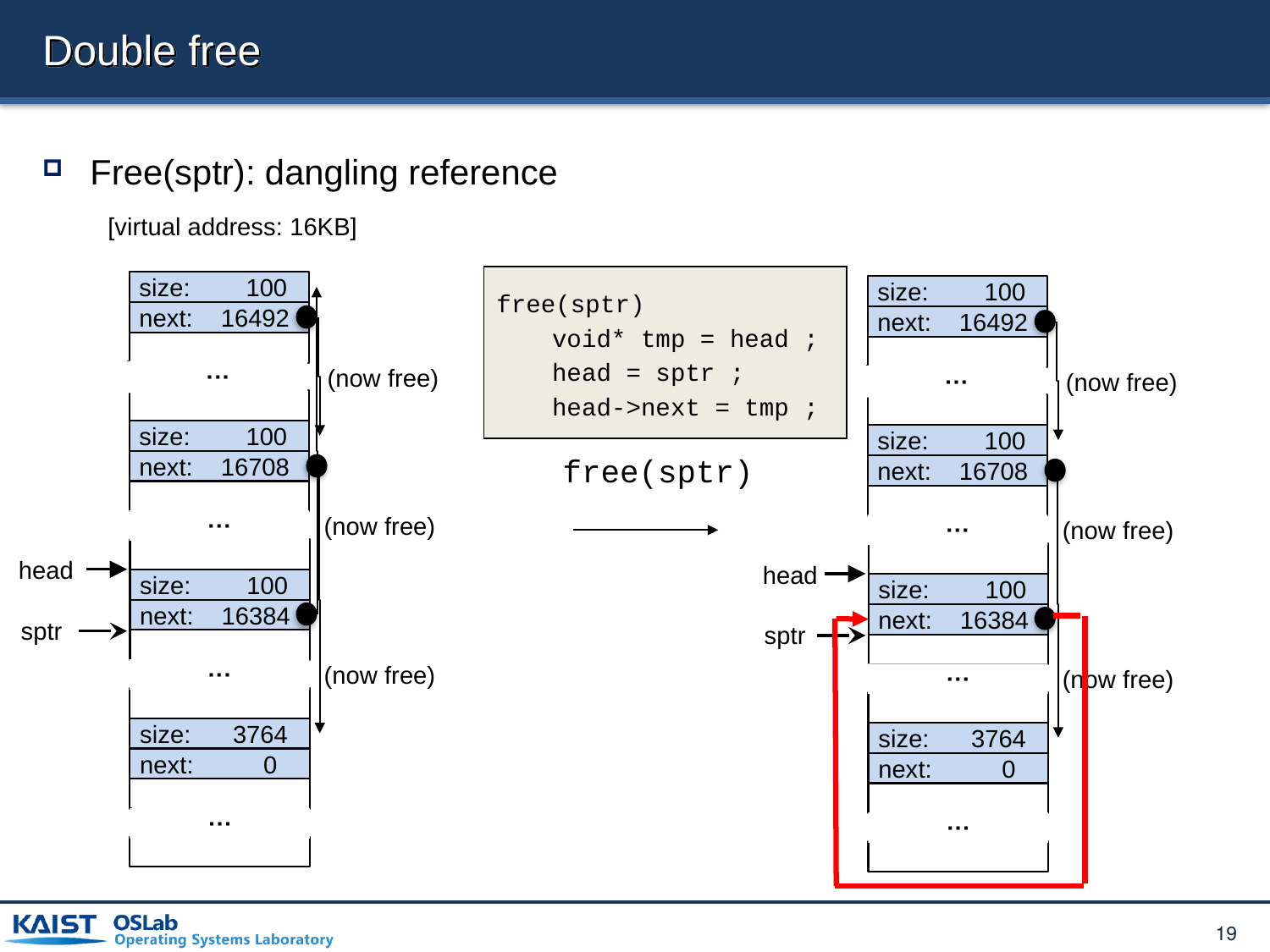

# Double free
Free(sptr): dangling reference

[virtual address: 16KB]
free(sptr)
void* tmp = head ;
head = sptr ;
head->next = tmp ;

size:        100
size:        100
next:    16492

next:    16492

(now free)
(now free)
■  ■  ■
■  ■  ■

size:        100
size:        100
free(sptr)
next:    16708

next:    16708

(now free)
(now free)
■  ■  ■
■  ■  ■

head
head
size:        100
size:        100
next:    16384

next:    16384

sptr
sptr

(now free)
(now free)
■  ■  ■
■  ■  ■

size:      3764
size:      3764
next:          0
next:          0

■  ■  ■
■  ■  ■

19